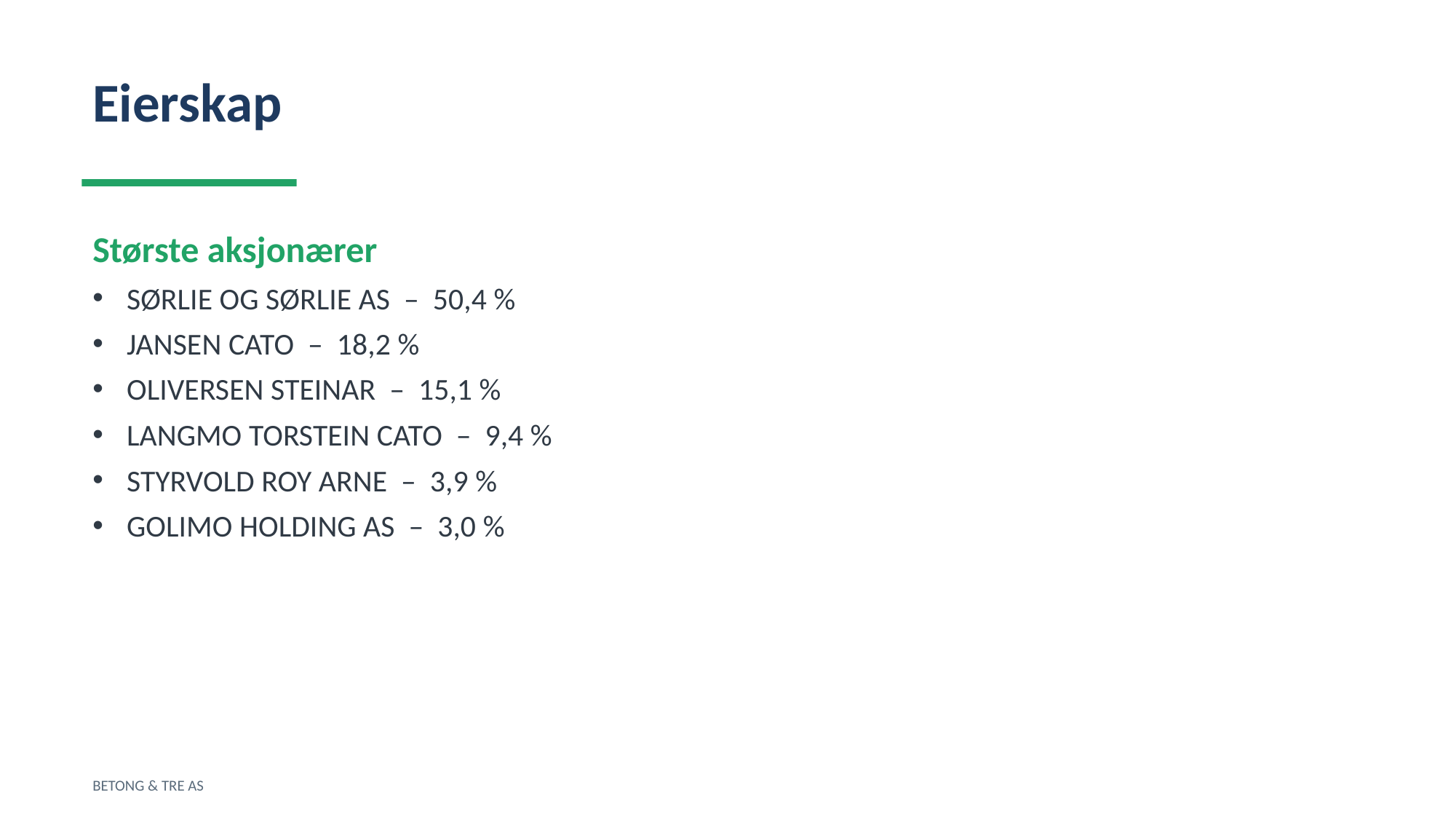

Eierskap

Største aksjonærer
SØRLIE OG SØRLIE AS  –  50,4 %
JANSEN CATO  –  18,2 %
OLIVERSEN STEINAR  –  15,1 %
LANGMO TORSTEIN CATO  –  9,4 %
STYRVOLD ROY ARNE  –  3,9 %
GOLIMO HOLDING AS  –  3,0 %
BETONG & TRE AS